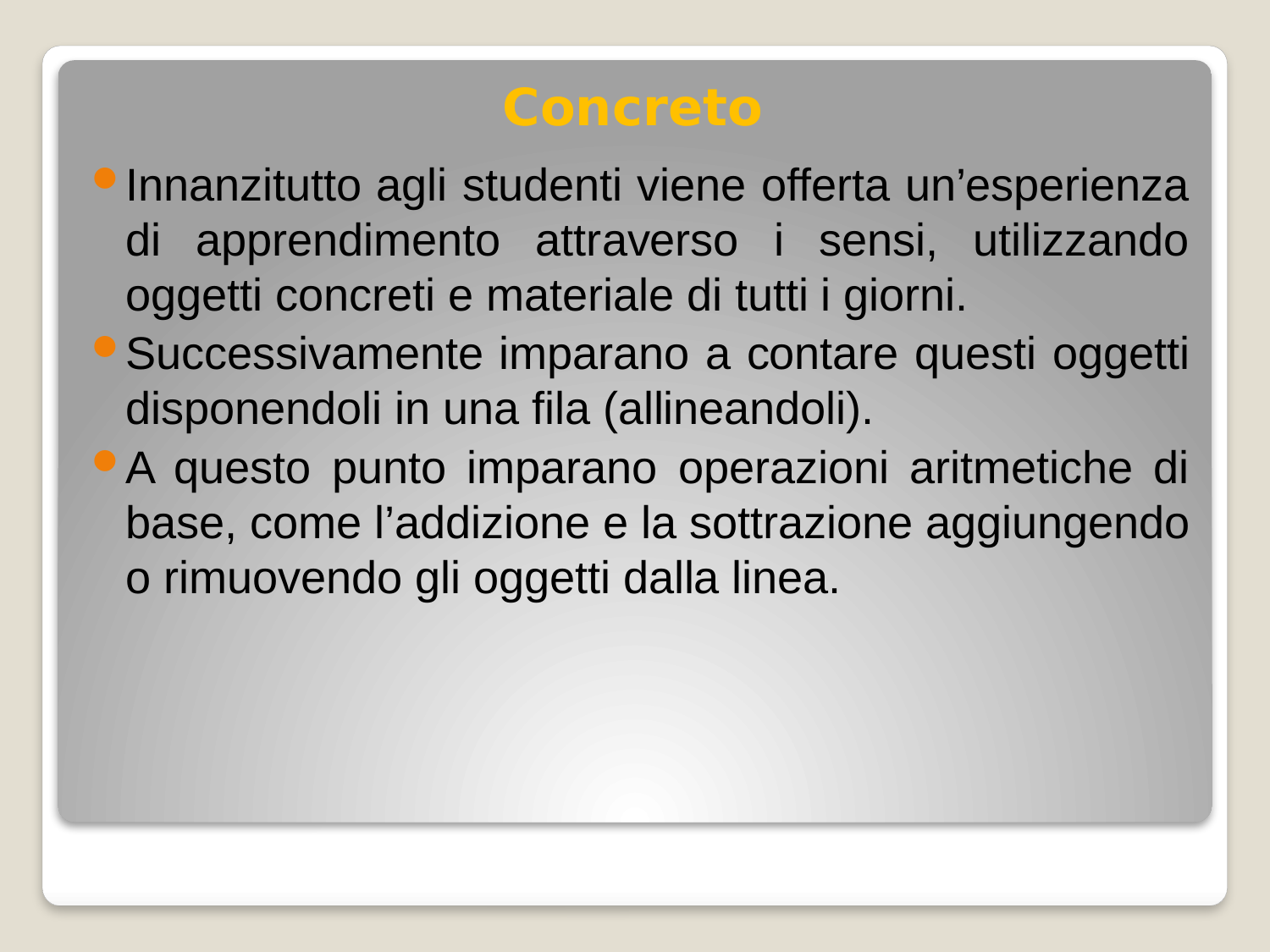

# Concreto
Innanzitutto agli studenti viene offerta un’esperienza di apprendimento attraverso i sensi, utilizzando oggetti concreti e materiale di tutti i giorni.
Successivamente imparano a contare questi oggetti disponendoli in una fila (allineandoli).
A questo punto imparano operazioni aritmetiche di base, come l’addizione e la sottrazione aggiungendo o rimuovendo gli oggetti dalla linea.